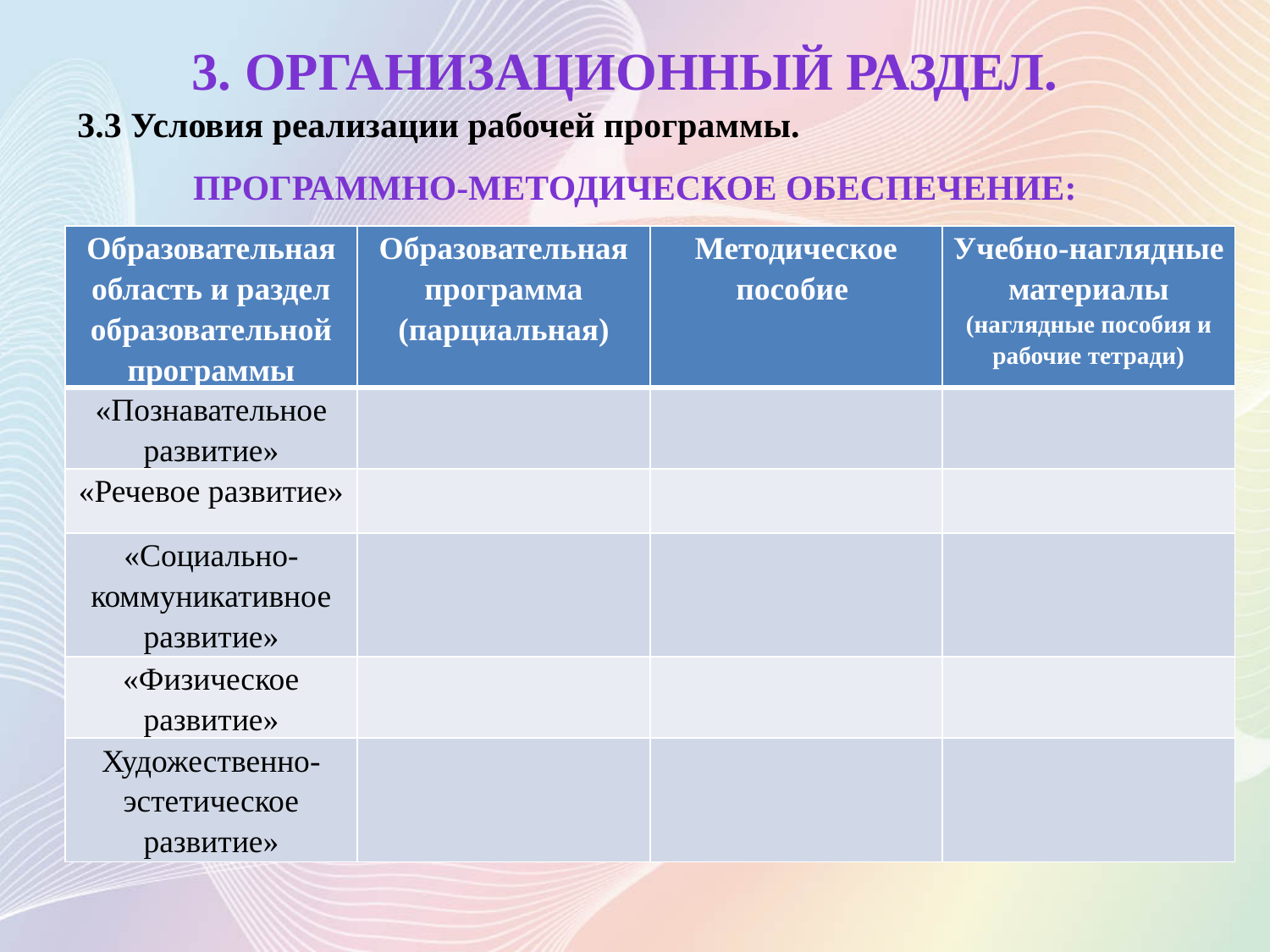

3. ОРГАНИЗАЦИОННЫЙ РАЗДЕЛ.
3.3 Условия реализации рабочей программы.
# Программно-методическое обеспечение:
| Образовательная область и раздел образовательной программы | Образовательная программа (парциальная) | Методическое пособие | Учебно-наглядные материалы (наглядные пособия и рабочие тетради) |
| --- | --- | --- | --- |
| «Познавательное развитие» |  |  |  |
| «Речевое развитие» |  |  |  |
| «Социально-коммуникативное развитие» |  |  |  |
| «Физическое развитие» |  |  |  |
| Художественно-эстетическое развитие» |  |  |  |